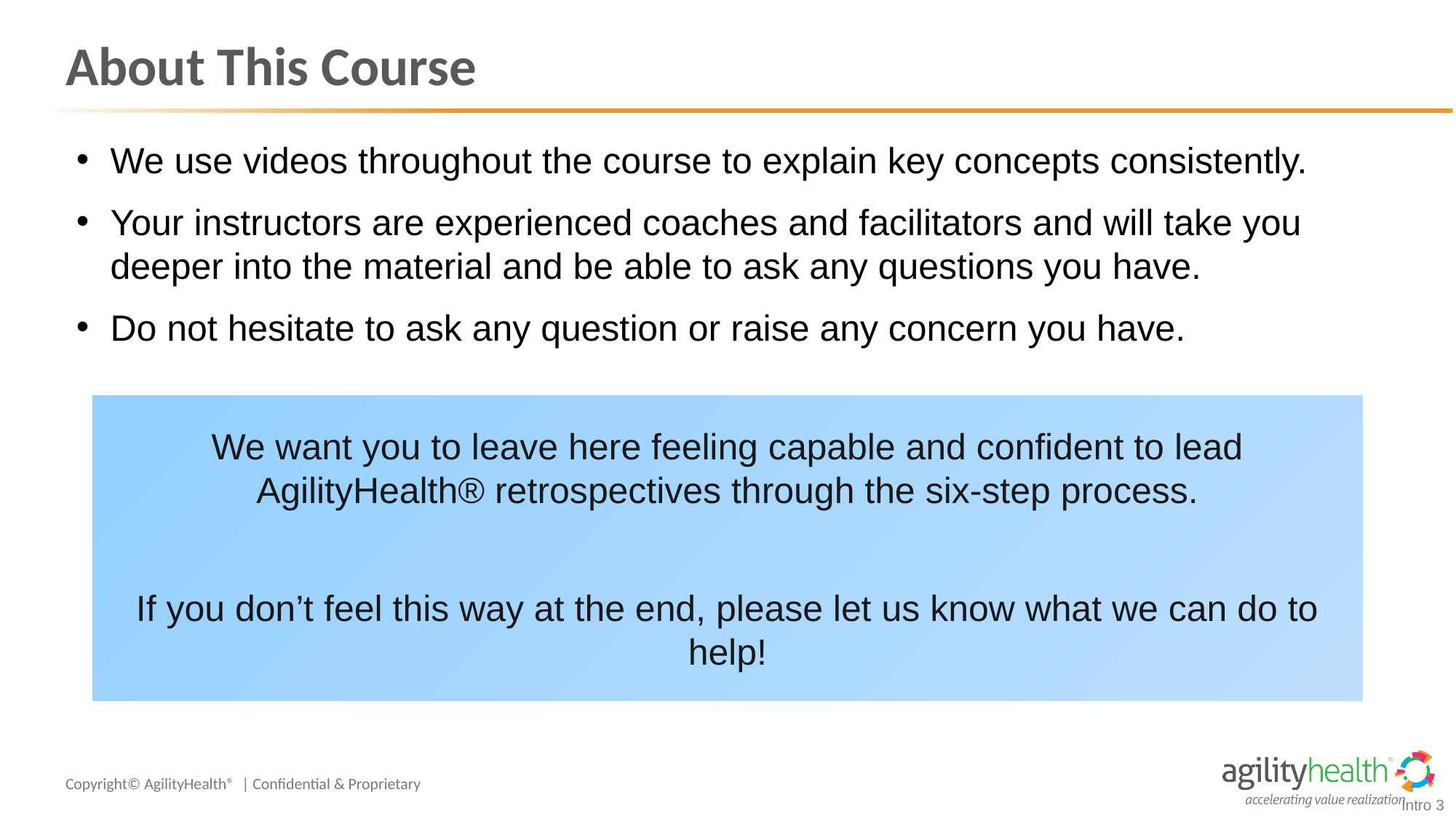

# About This Course
We use videos throughout the course to explain key concepts consistently.
Your instructors are experienced coaches and facilitators and will take you deeper into the material and be able to ask any questions you have.
Do not hesitate to ask any question or raise any concern you have.
We want you to leave here feeling capable and confident to lead AgilityHealth® retrospectives through the six-step process.

If you don’t feel this way at the end, please let us know what we can do to help!
Intro 3